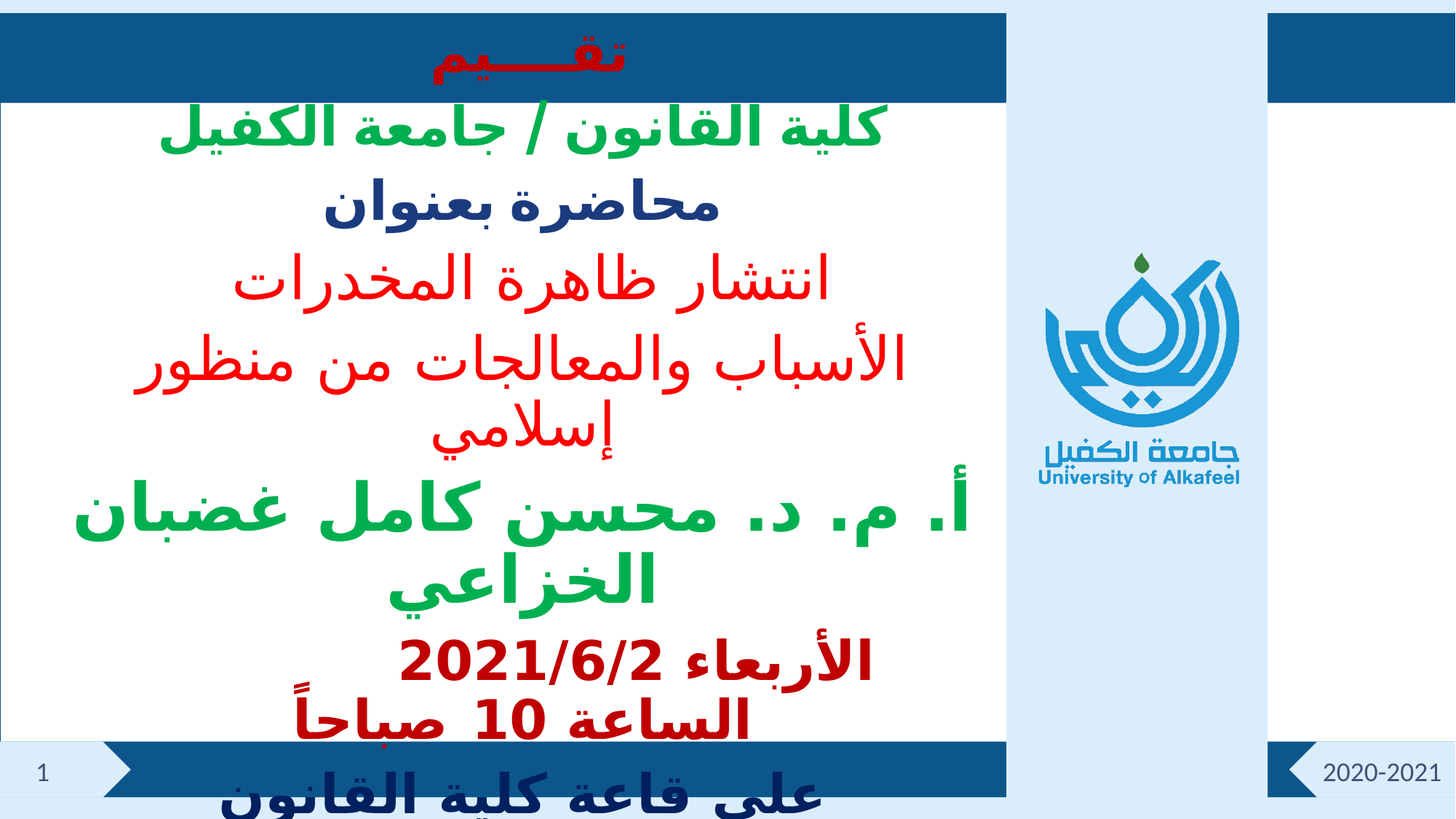

تقــــيم
كلية القانون / جامعة الكفيل
محاضرة بعنوان
انتشار ظاهرة المخدرات
الأسباب والمعالجات من منظور إسلامي
أ. م. د. محسن كامل غضبان الخزاعي
الأربعاء 2021/6/2             الساعة 10 صباحاً
على قاعة كلية القانون
1
2020-2021